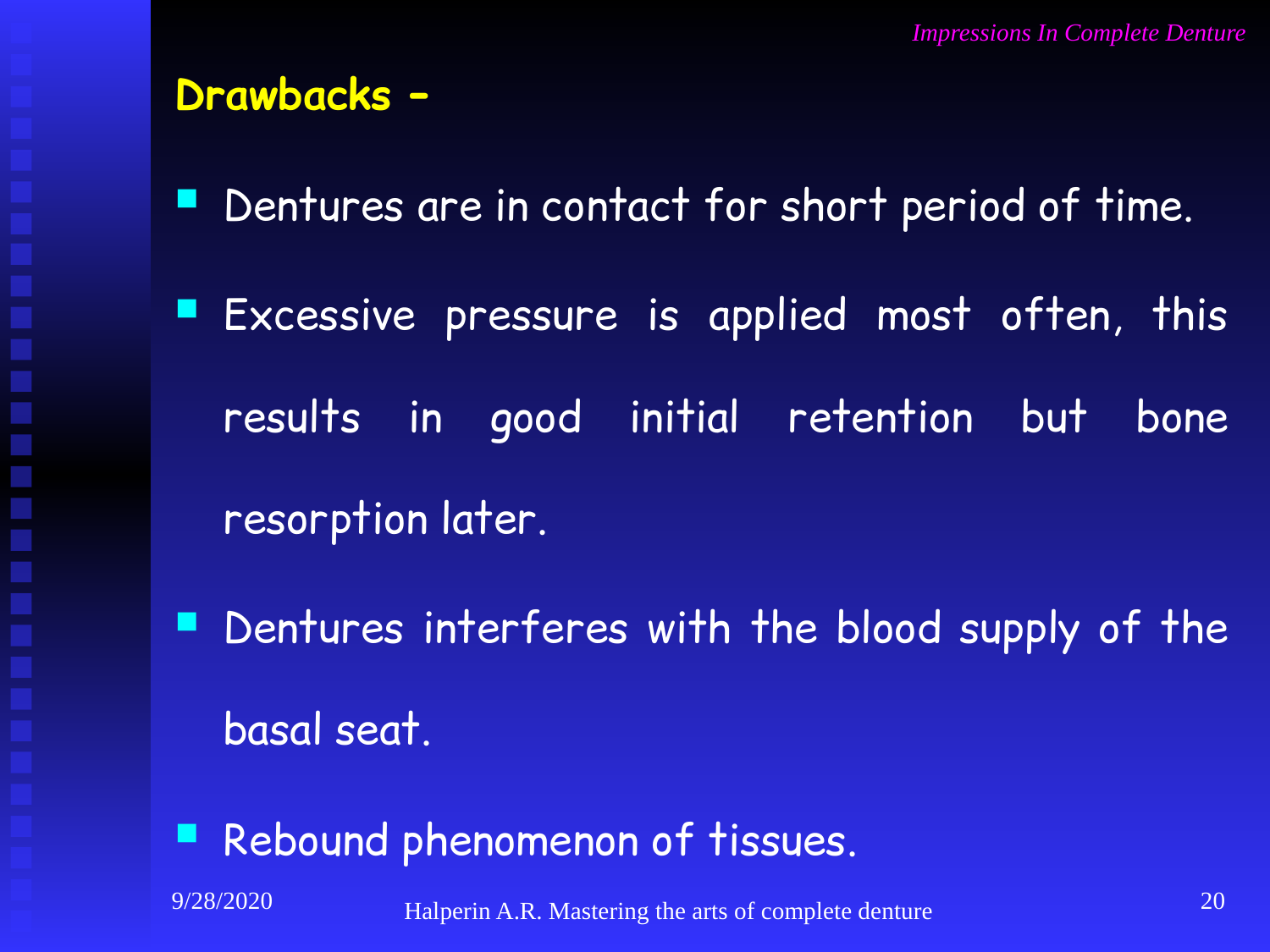

Impressions In Complete Denture
Drawbacks –
Dentures are in contact for short period of time.
Excessive pressure is applied most often, this results in good initial retention but bone resorption later.
Dentures interferes with the blood supply of the basal seat.
Rebound phenomenon of tissues.

9/28/2020
20
Halperin A.R. Mastering the arts of complete denture